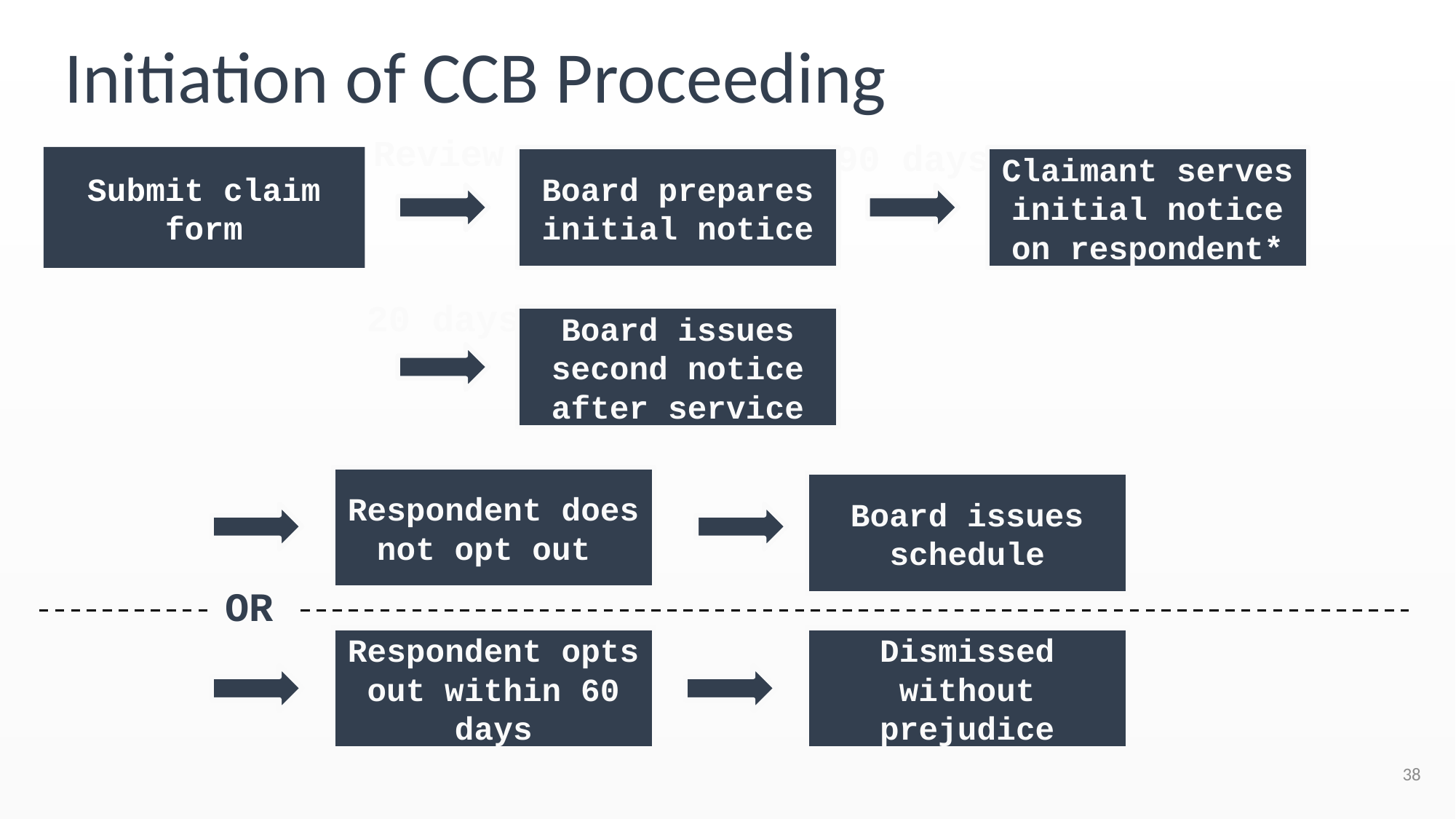

# Initiation of CCB Proceeding
Review
90 days
Submit claim form
Board prepares initial notice
Claimant serves initial notice on respondent*

20 days
Board issues second notice after service

Respondent does not opt out
Board issues schedule

OR
Respondent opts out within 60 days
Dismissed without prejudice

38